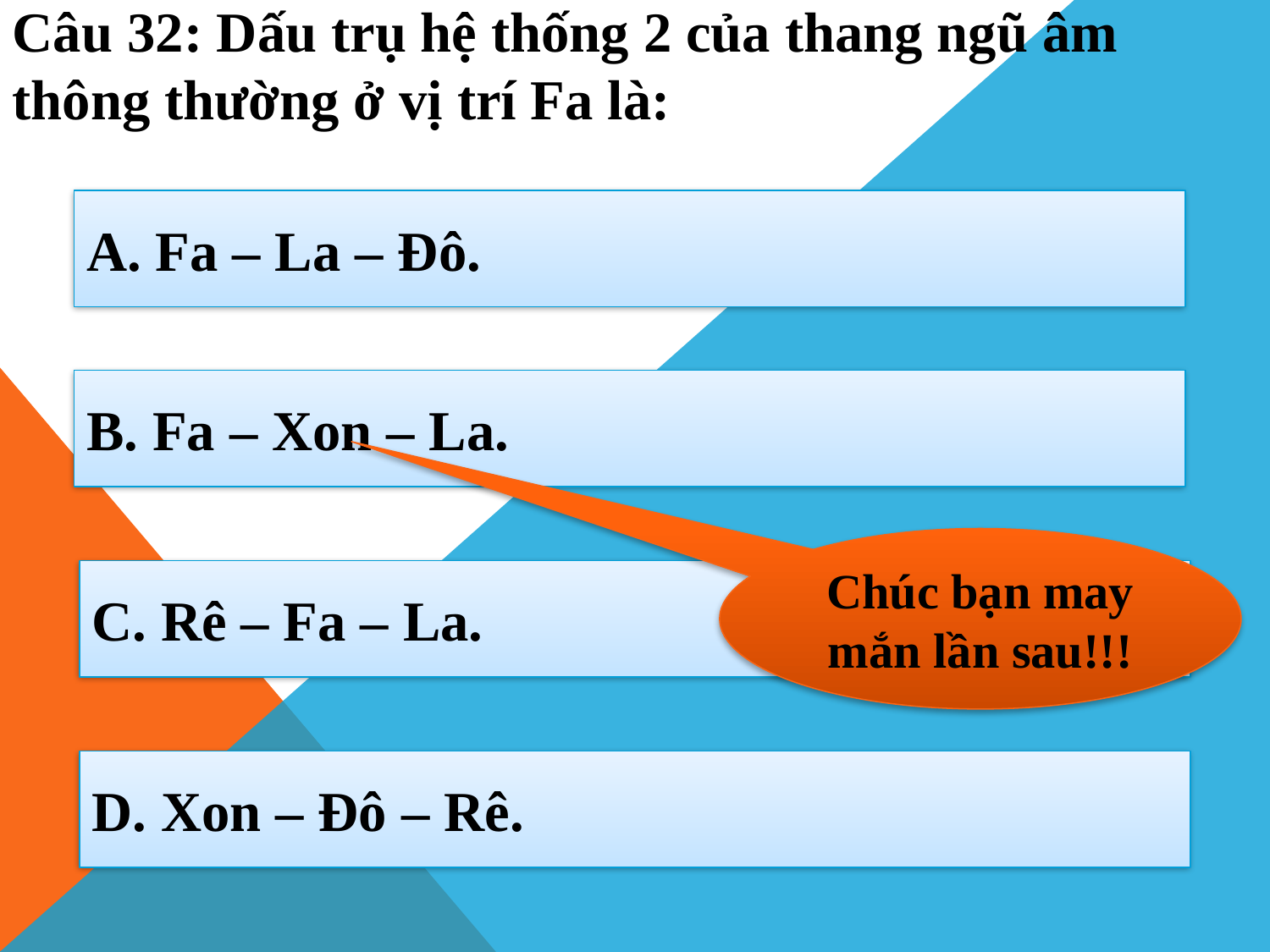

Câu 32: Dấu trụ hệ thống 2 của thang ngũ âm thông thường ở vị trí Fa là:

A. Fa – La – Đô.

B. Fa – Xon – La.

Chúc bạn may mắn lần sau!!!
C. Rê – Fa – La.

D. Xon – Đô – Rê.